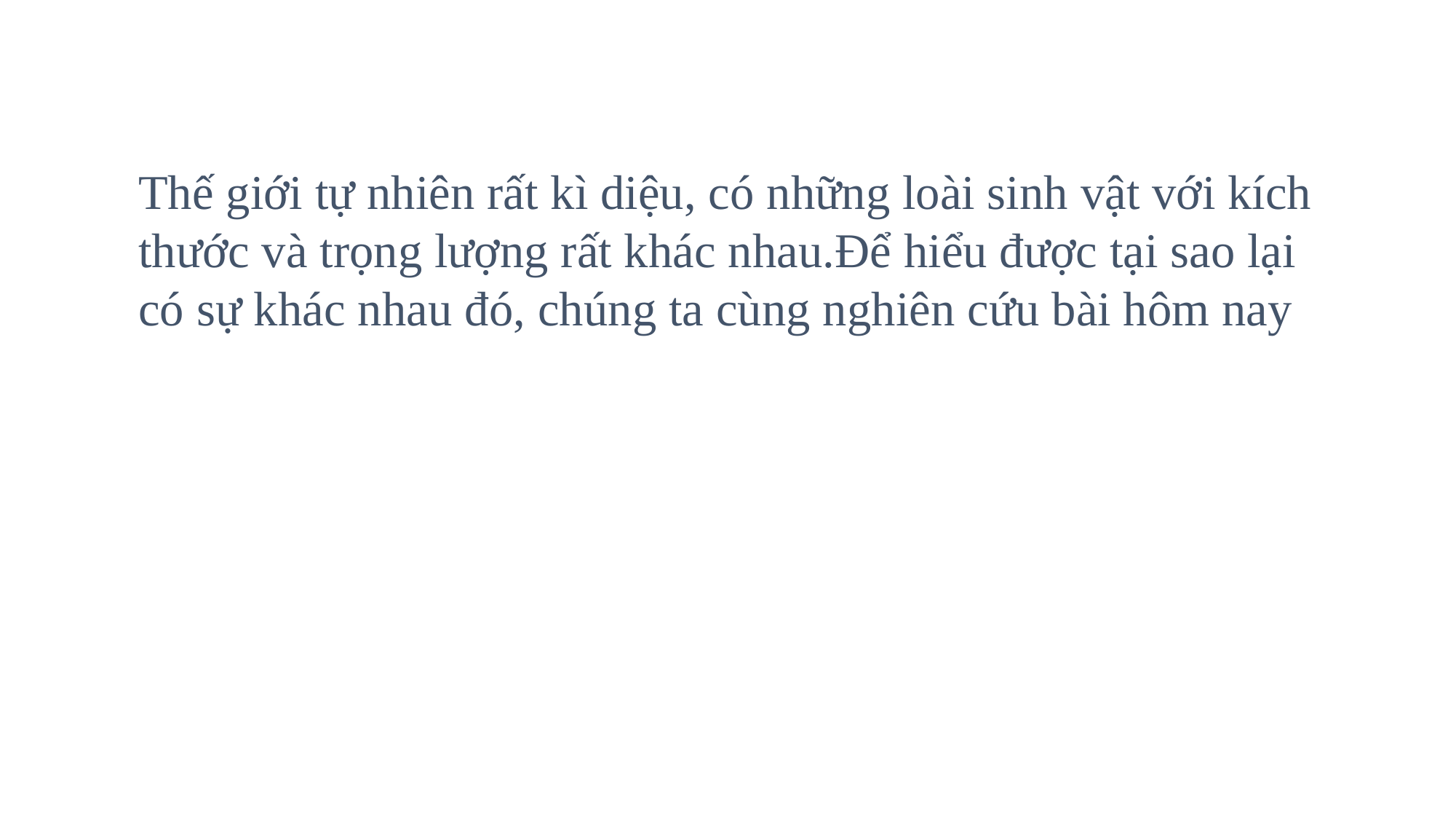

Thế giới tự nhiên rất kì diệu, có những loài sinh vật với kích thước và trọng lượng rất khác nhau.Để hiểu được tại sao lại có sự khác nhau đó, chúng ta cùng nghiên cứu bài hôm nay